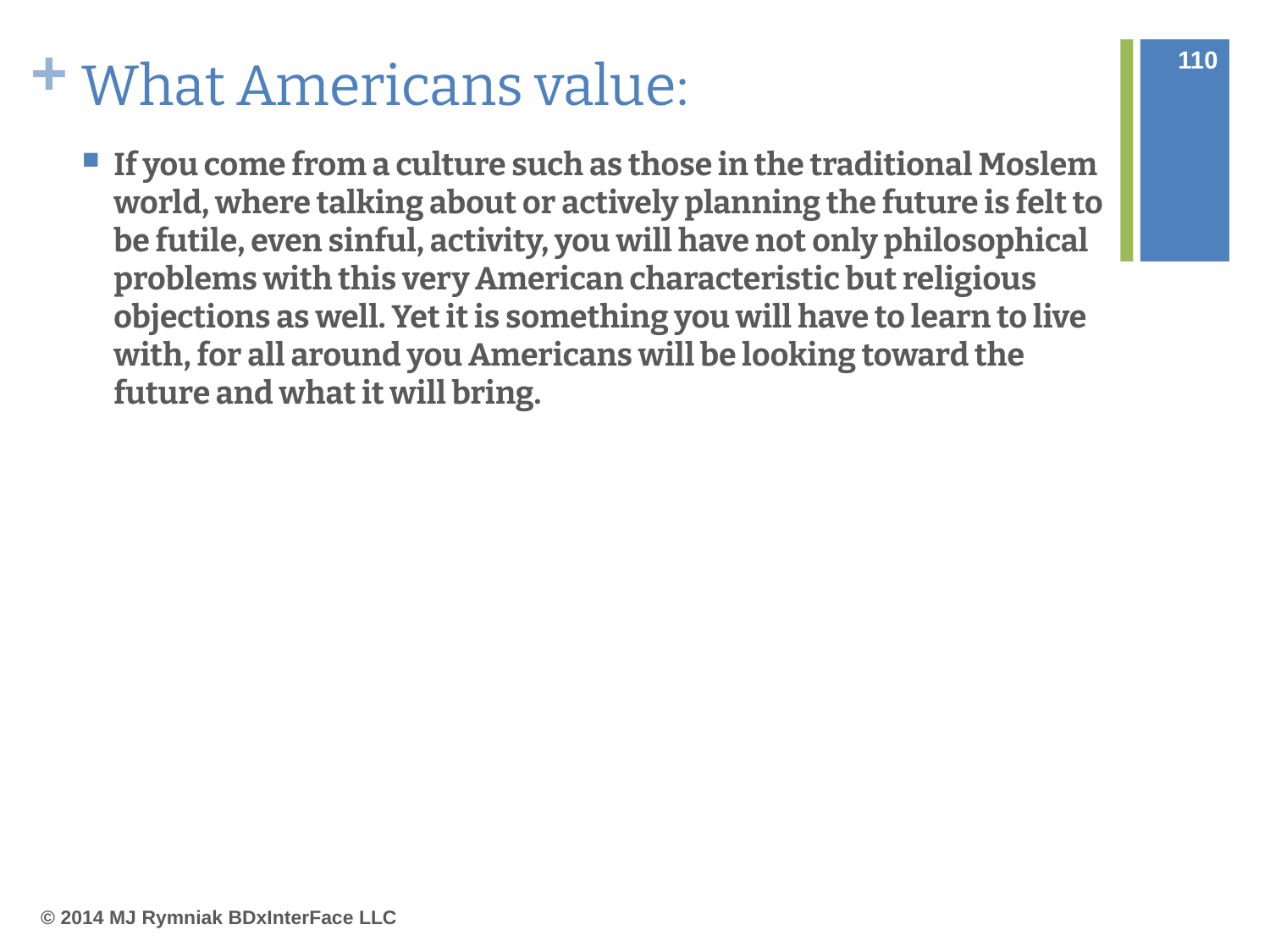

110
# What Americans value:
If you come from a culture such as those in the traditional Moslem world, where talking about or actively planning the future is felt to be futile, even sinful, activity, you will have not only philosophical problems with this very American characteristic but religious objections as well. Yet it is something you will have to learn to live with, for all around you Americans will be looking toward the future and what it will bring.
© 2014 MJ Rymniak BDxInterFace LLC